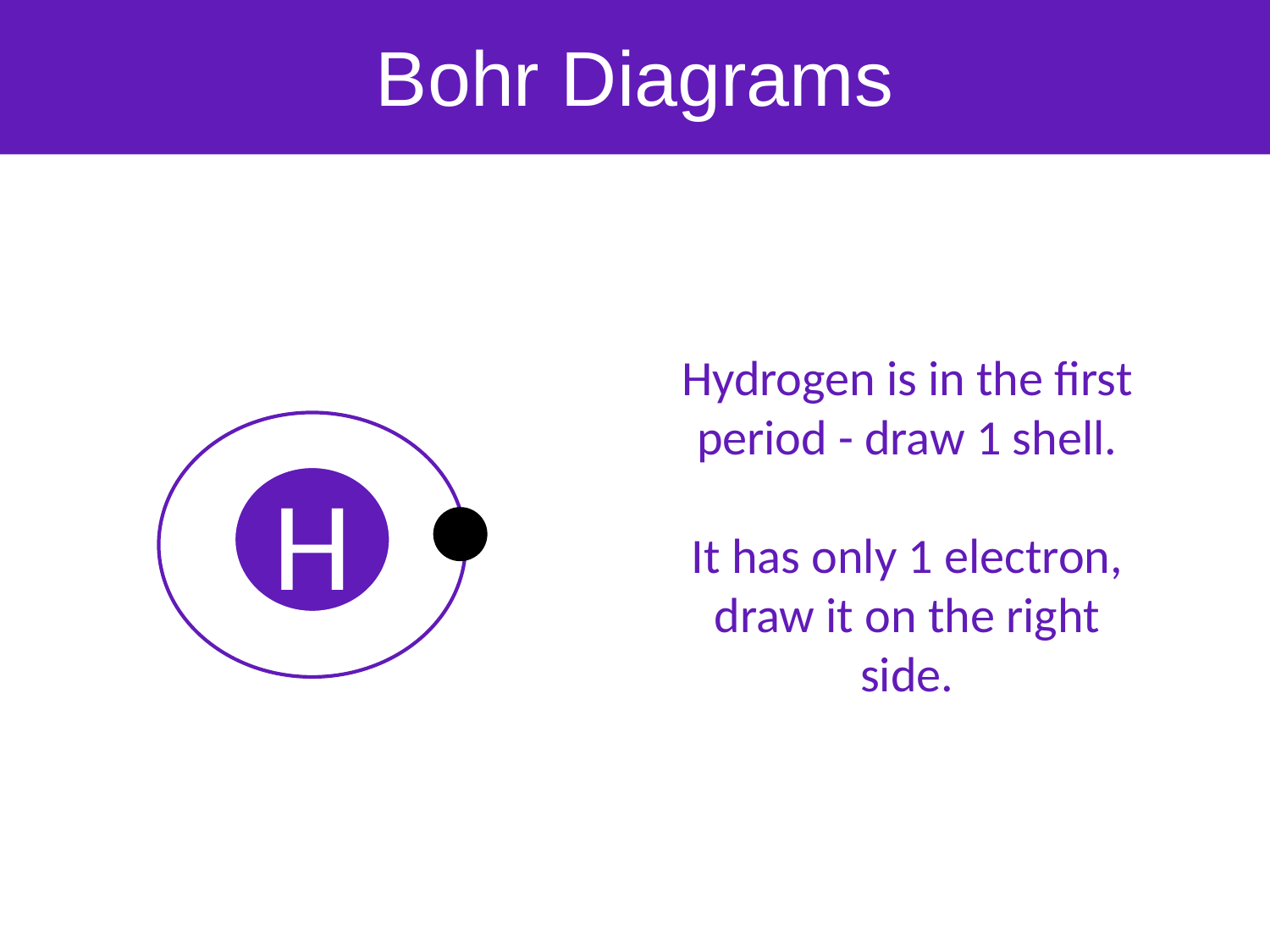

# Bohr Diagrams
Hydrogen is in the first period - draw 1 shell.

It has only 1 electron, draw it on the right side.

H